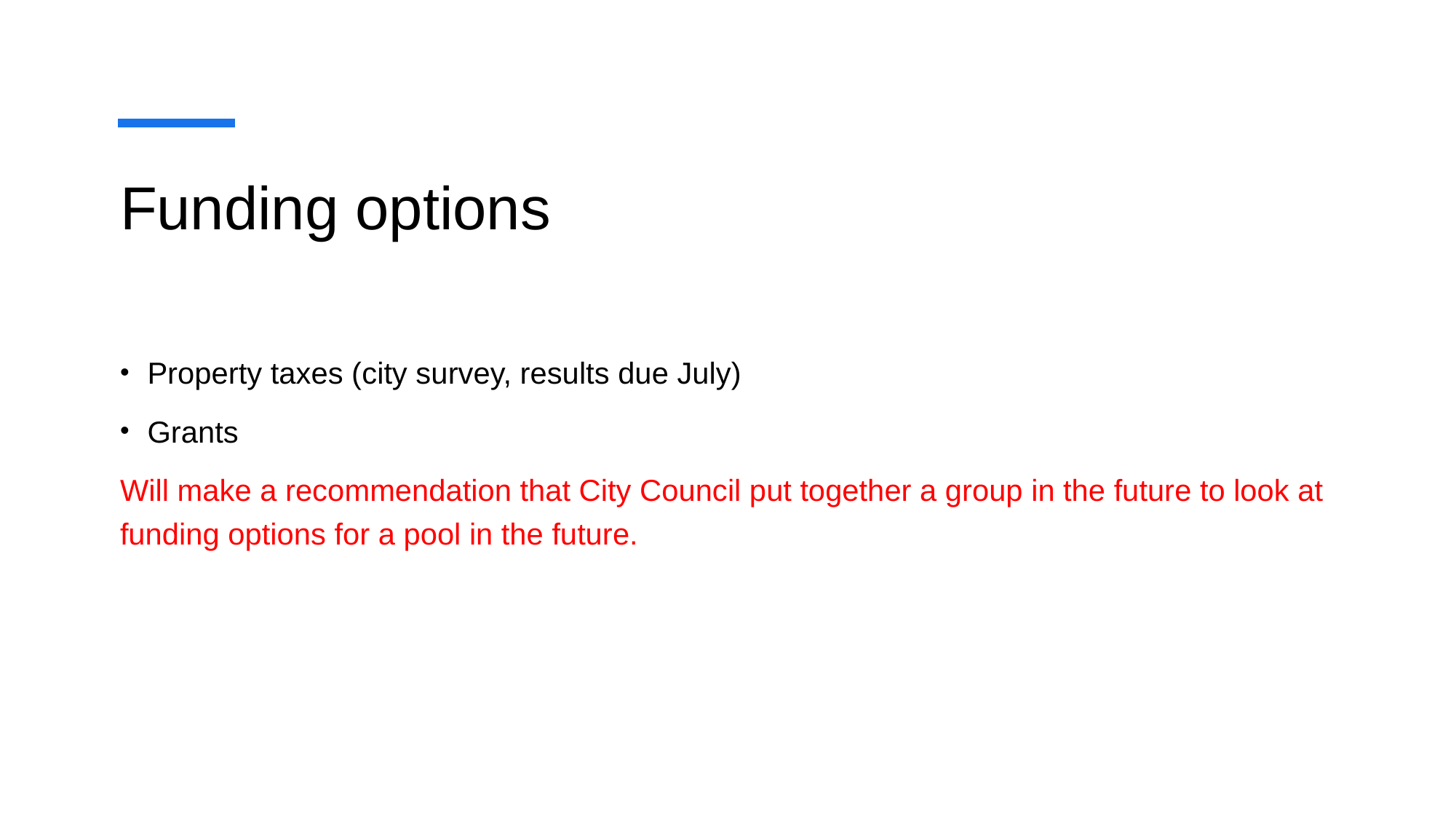

# Funding options
Property taxes (city survey, results due July)
Grants
Will make a recommendation that City Council put together a group in the future to look at funding options for a pool in the future.